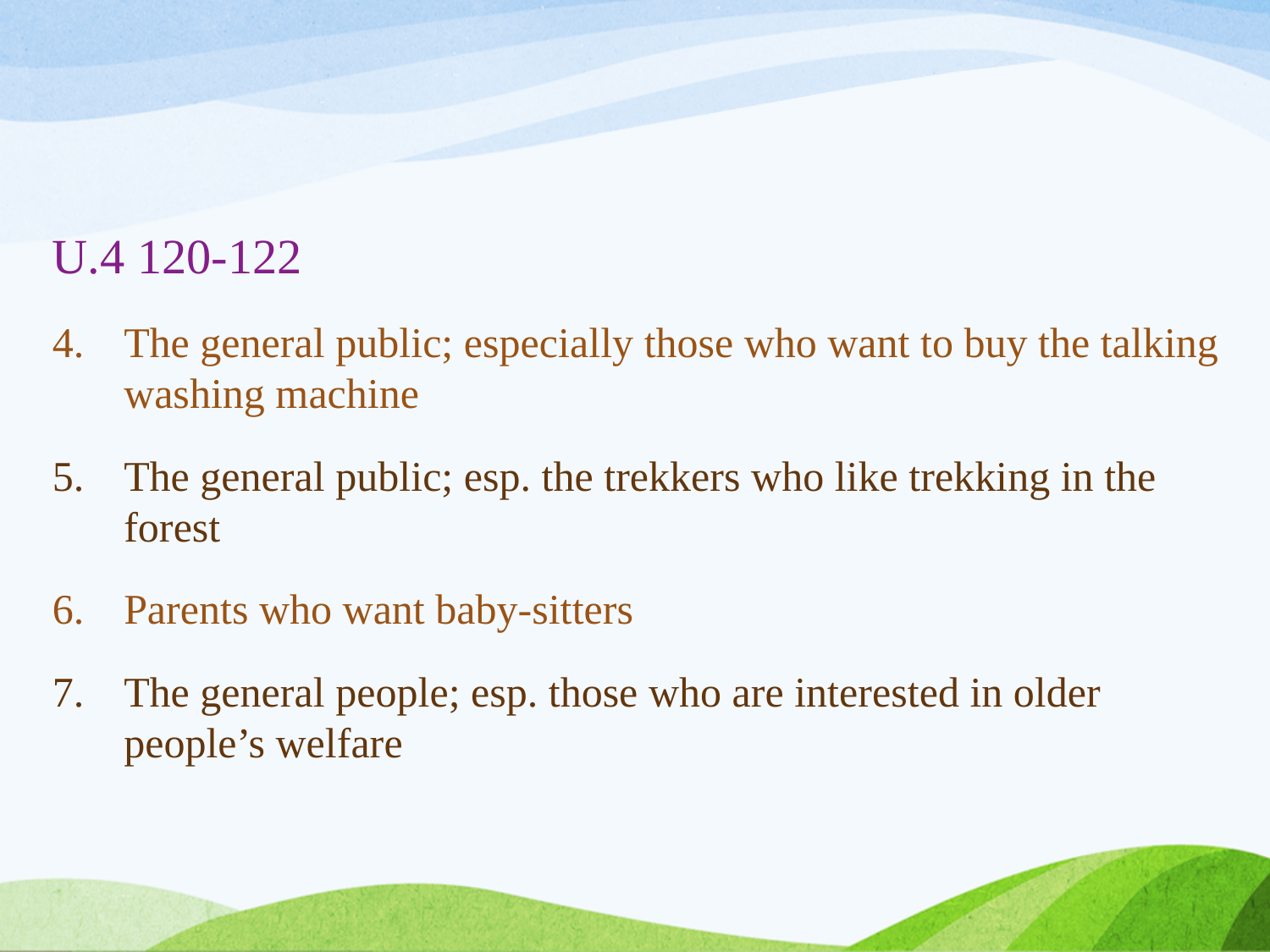

U.4 120-122
The general public; especially those who want to buy the talking washing machine
The general public; esp. the trekkers who like trekking in the forest
Parents who want baby-sitters
The general people; esp. those who are interested in older people’s welfare